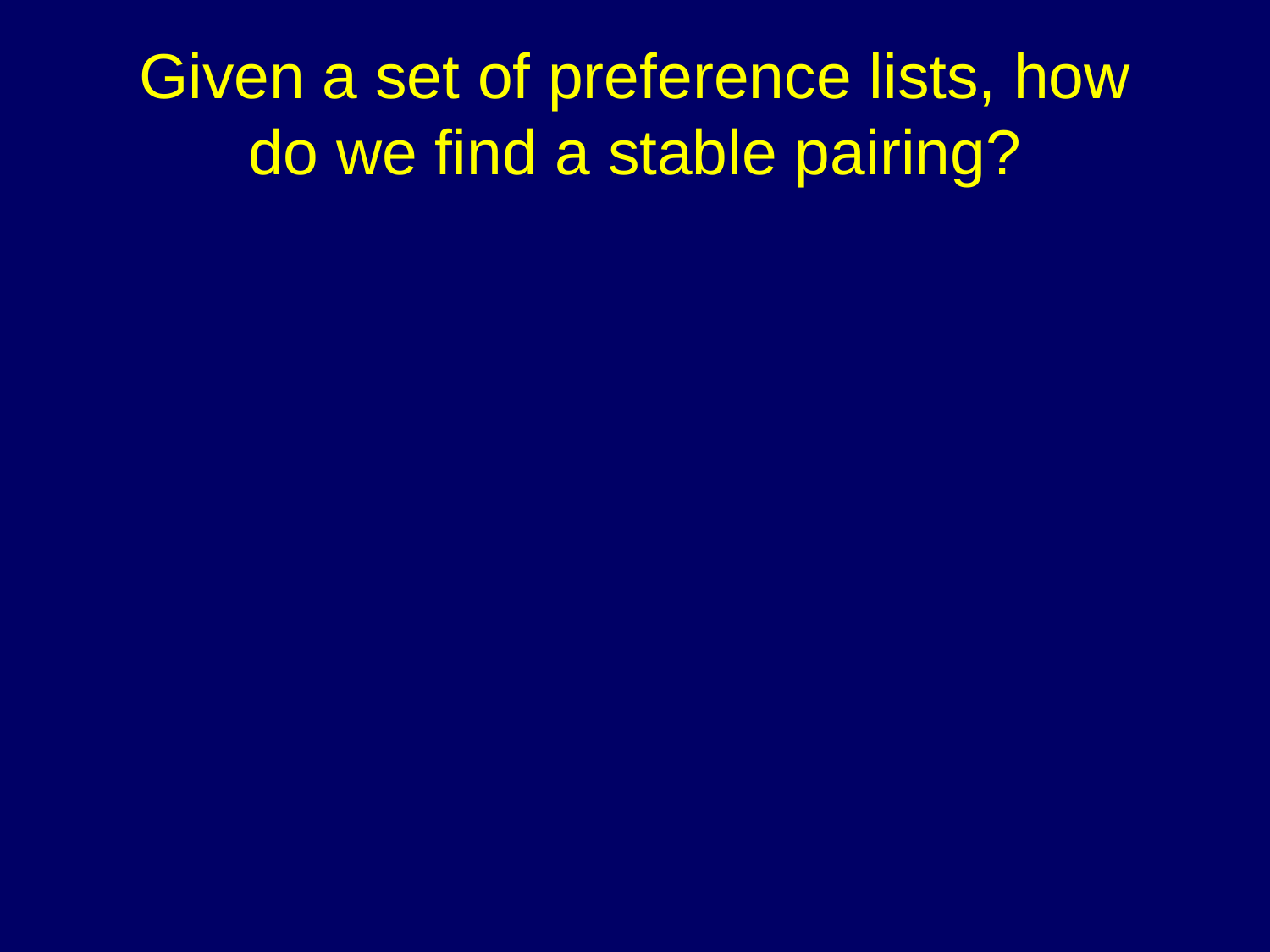

# Given a set of preference lists, how do we find a stable pairing?
Steven Rudich: www.discretemath.com www.rudich.net